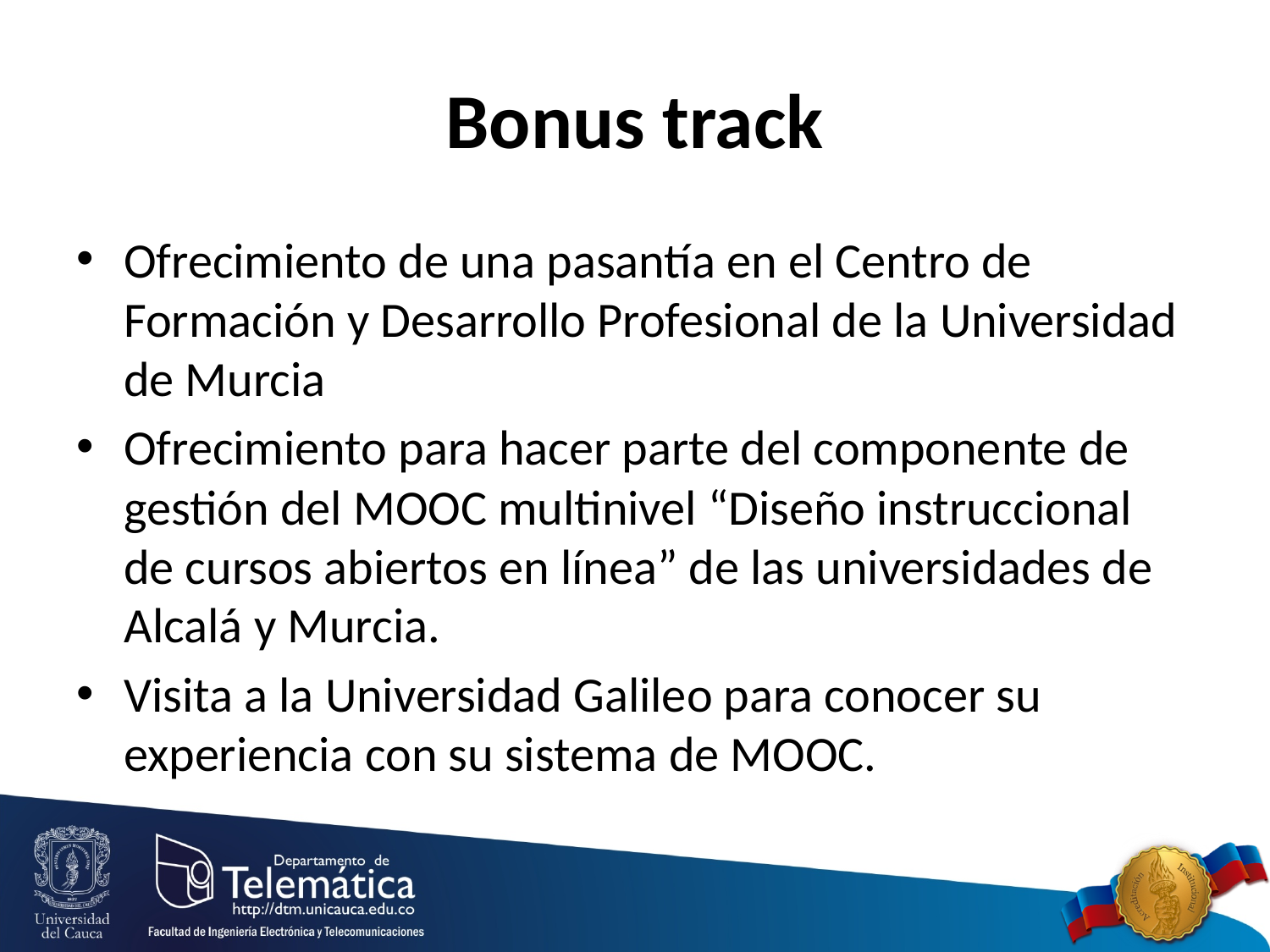

# Bonus track
Ofrecimiento de una pasantía en el Centro de Formación y Desarrollo Profesional de la Universidad de Murcia
Ofrecimiento para hacer parte del componente de gestión del MOOC multinivel “Diseño instruccional de cursos abiertos en línea” de las universidades de Alcalá y Murcia.
Visita a la Universidad Galileo para conocer su experiencia con su sistema de MOOC.